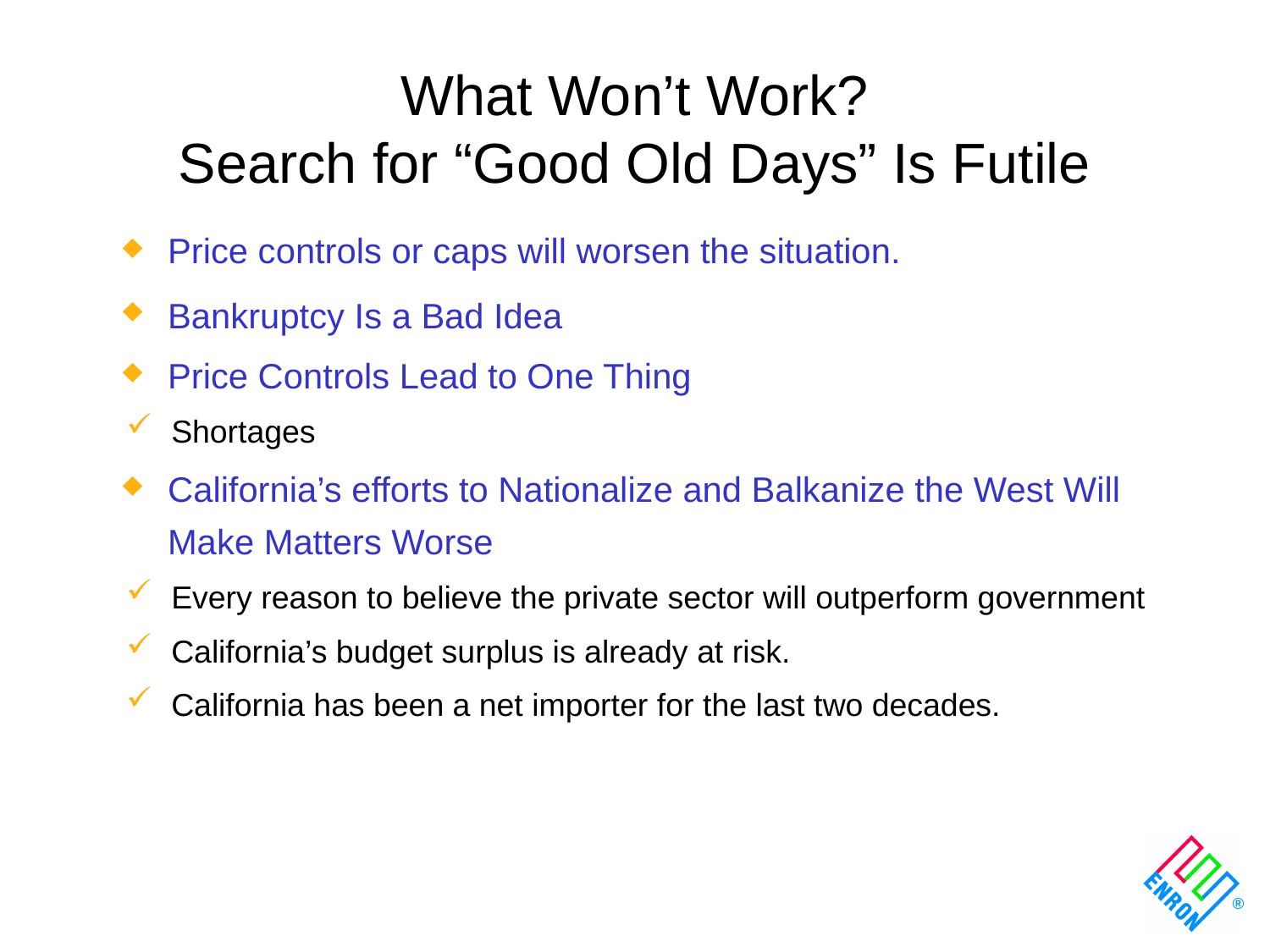

# What Won’t Work? Search for “Good Old Days” Is Futile
Price controls or caps will worsen the situation.
Bankruptcy Is a Bad Idea
Price Controls Lead to One Thing
Shortages
California’s efforts to Nationalize and Balkanize the West Will Make Matters Worse
Every reason to believe the private sector will outperform government
California’s budget surplus is already at risk.
California has been a net importer for the last two decades.